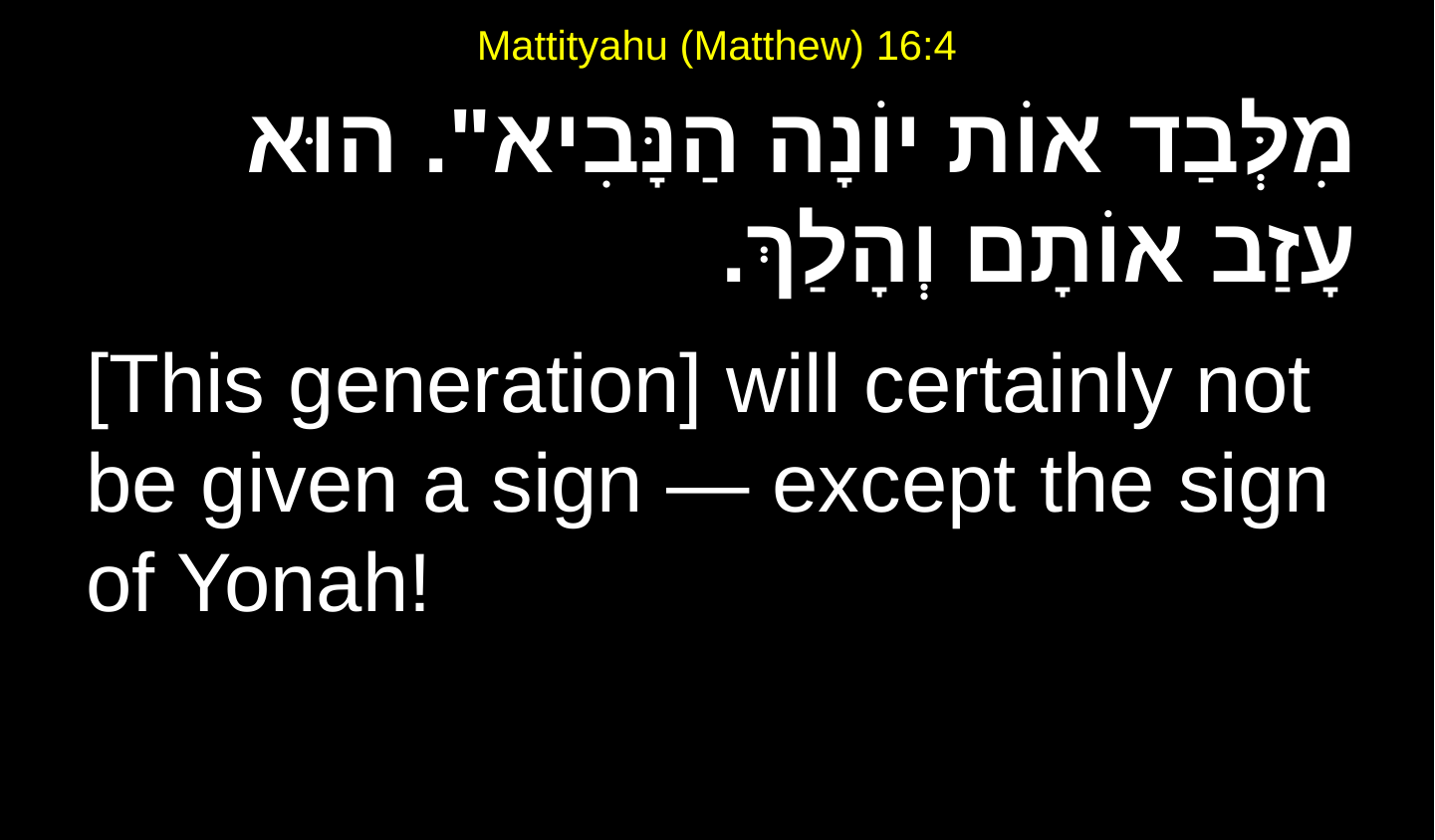

# Mattityahu (Matthew) 16:4
מִלְּבַד אוֹת יוֹנָה הַנָּבִיא". הוּא עָזַב אוֹתָם וְהָלַךְ.
[This generation] will certainly not be given a sign — except the sign of Yonah!